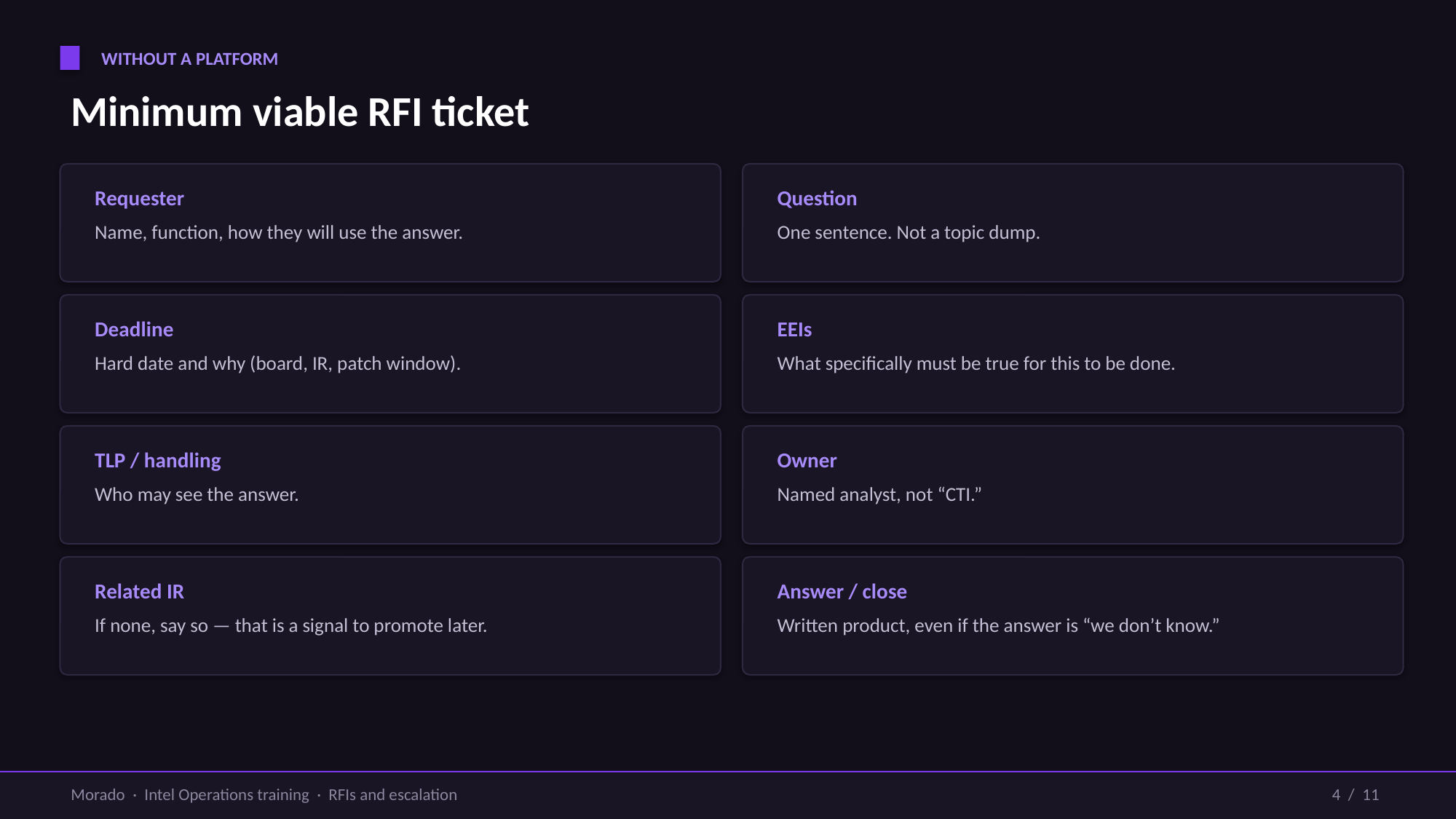

WITHOUT A PLATFORM

Minimum viable RFI ticket

Requester
Question
Name, function, how they will use the answer.
One sentence. Not a topic dump.

Deadline
EEIs
Hard date and why (board, IR, patch window).
What specifically must be true for this to be done.

TLP / handling
Owner
Who may see the answer.
Named analyst, not “CTI.”

Related IR
Answer / close
If none, say so — that is a signal to promote later.
Written product, even if the answer is “we don’t know.”

Morado  ·  Intel Operations training  ·  RFIs and escalation
4  /  11